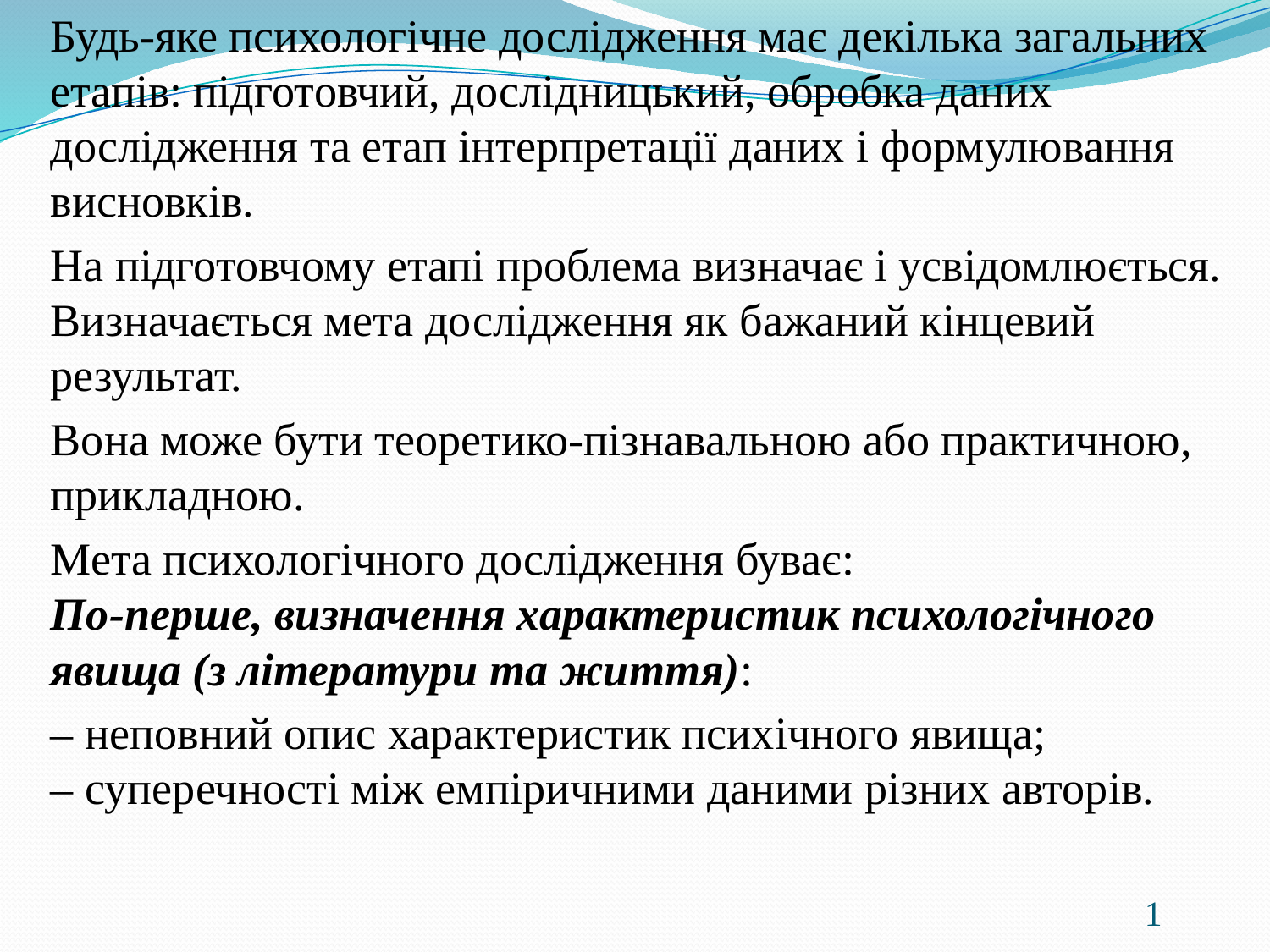

Будь-яке психологічне дослідження має декілька загальних етапів: підготовчий, дослідницький, обробка даних дослідження та етап інтерпретації даних і формулювання висновків.
	На підготовчому етапі проблема визначає і усвідомлюється. Визначається мета дослідження як бажаний кінцевий результат.
	Вона може бути теоретико-пізнавальною або практичною, прикладною.
	Мета психологічного дослідження буває:
По-перше, визначення характеристик психологічного явища (з літератури та життя):
	– неповний опис характеристик психічного явища;
– суперечності між емпіричними даними різних авторів.

1